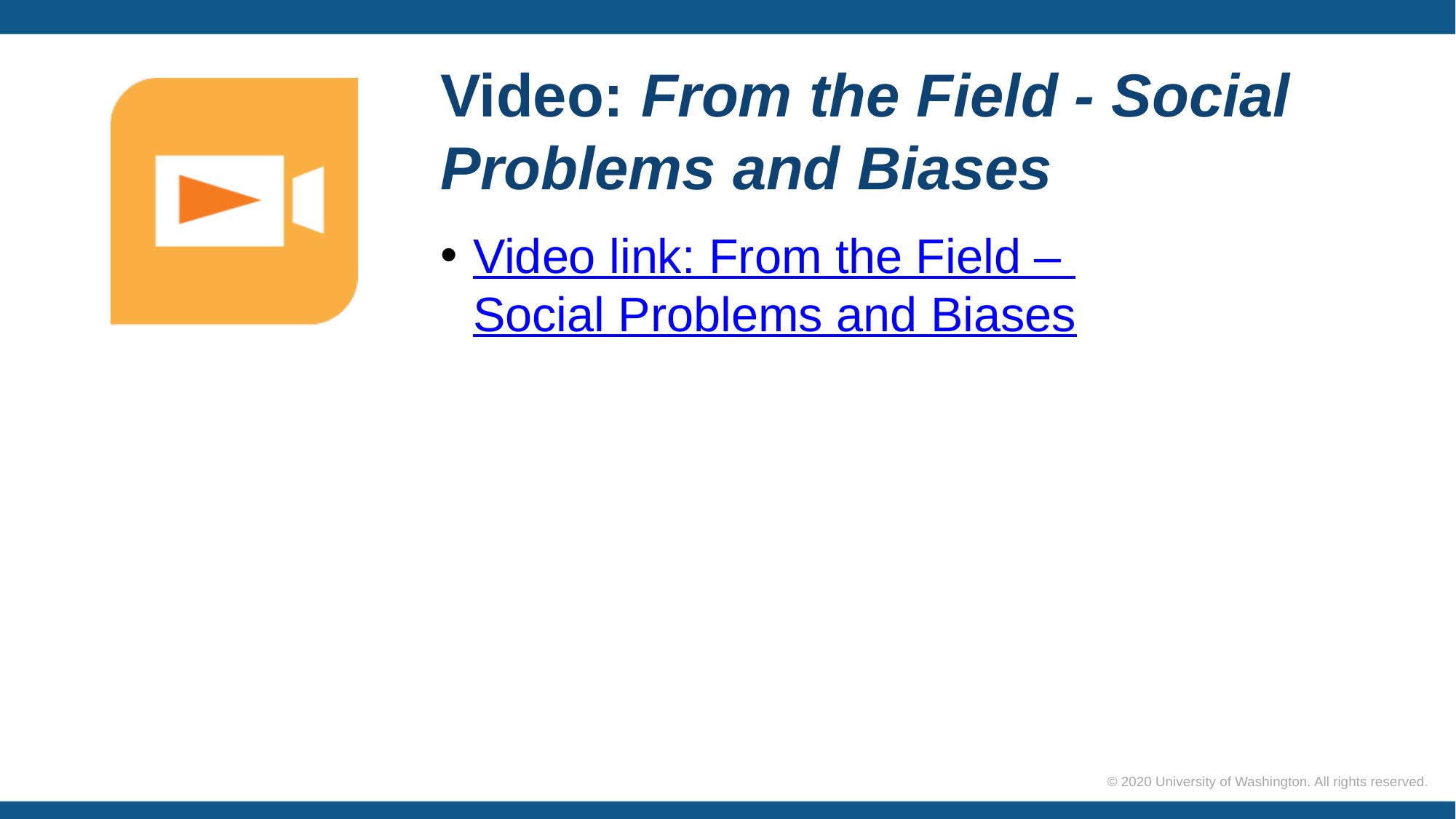

# Video: From the Field - Social Problems and Biases
Video link: From the Field –
Social Problems and Biases